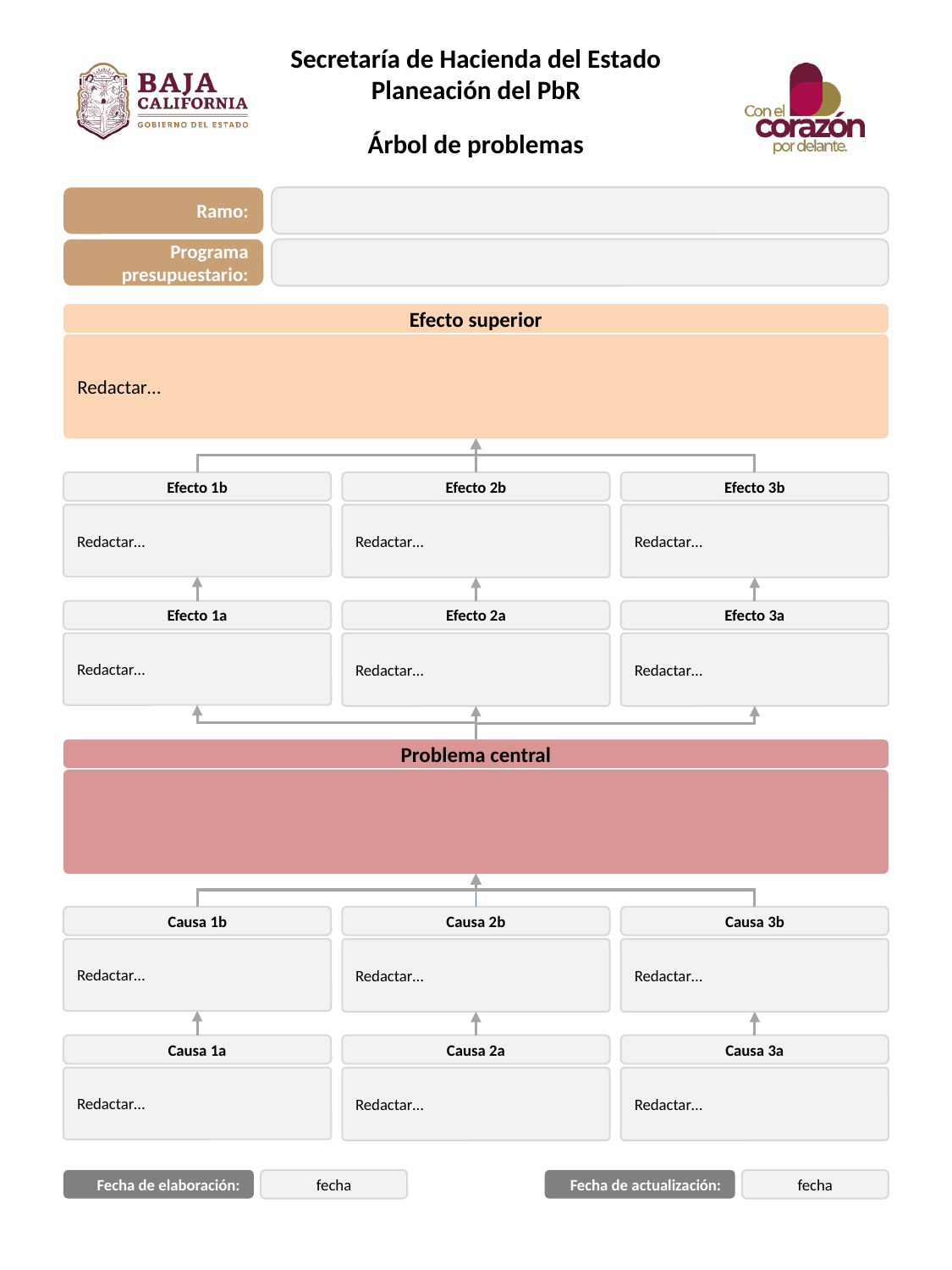

Ramo:

Programa presupuestario:

Efecto superior
Redactar…
Efecto 1b
Redactar…
Efecto 2b
Redactar…
Efecto 3b
Redactar…
Efecto 1a
Redactar…
Efecto 2a
Redactar…
Efecto 3a
Redactar…
Problema central

Causa 1b
Redactar…
Causa 2b
Redactar…
Causa 3b
Redactar…
Causa 1a
Redactar…
Causa 2a
Redactar…
Causa 3a
Redactar…
Fecha de elaboración:
fecha
Fecha de actualización:
fecha